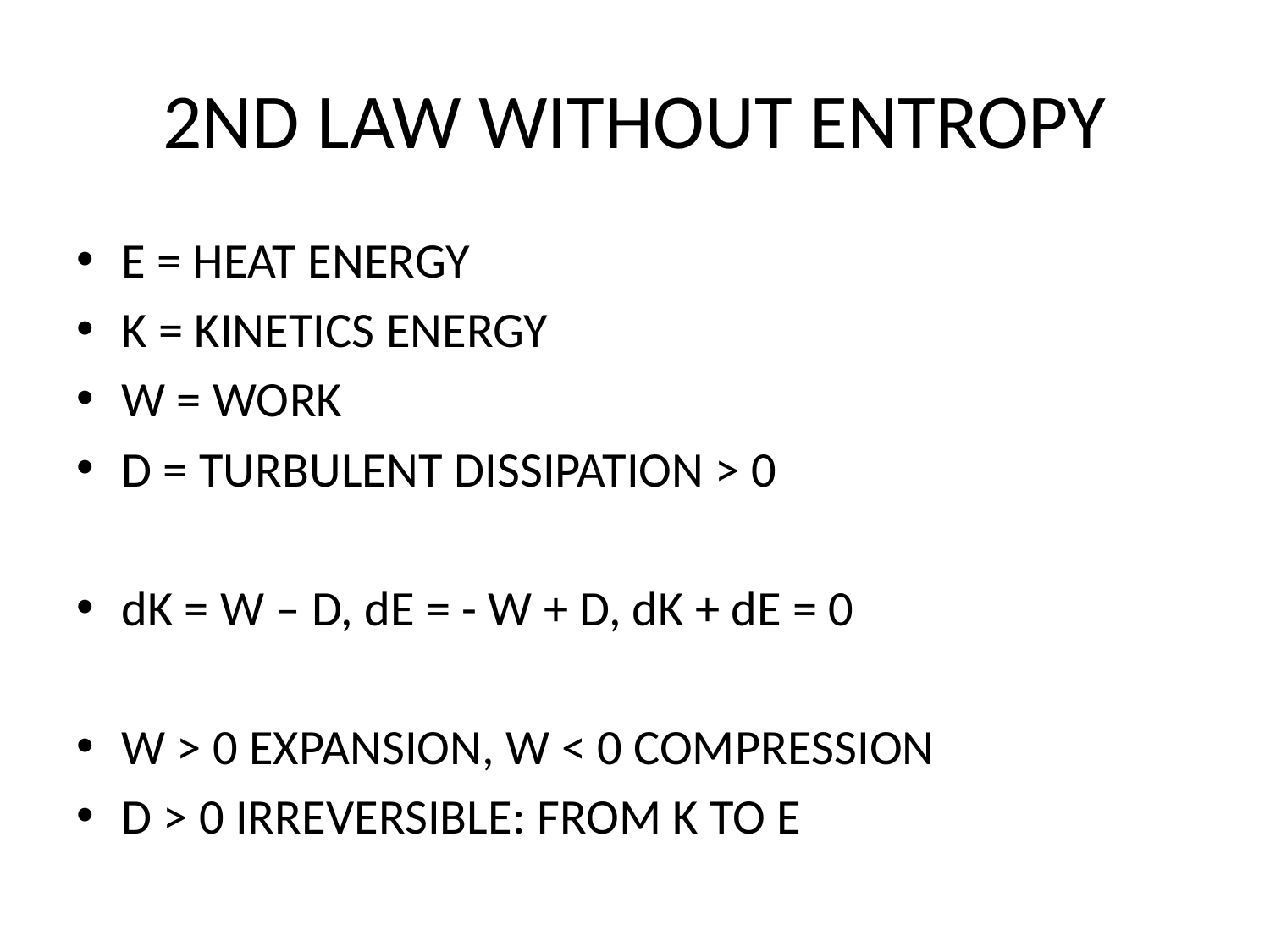

# 2ND LAW WITHOUT ENTROPY
E = HEAT ENERGY
K = KINETICS ENERGY
W = WORK
D = TURBULENT DISSIPATION > 0

dK = W – D, dE = - W + D, dK + dE = 0

W > 0 EXPANSION, W < 0 COMPRESSION
D > 0 IRREVERSIBLE: FROM K TO E